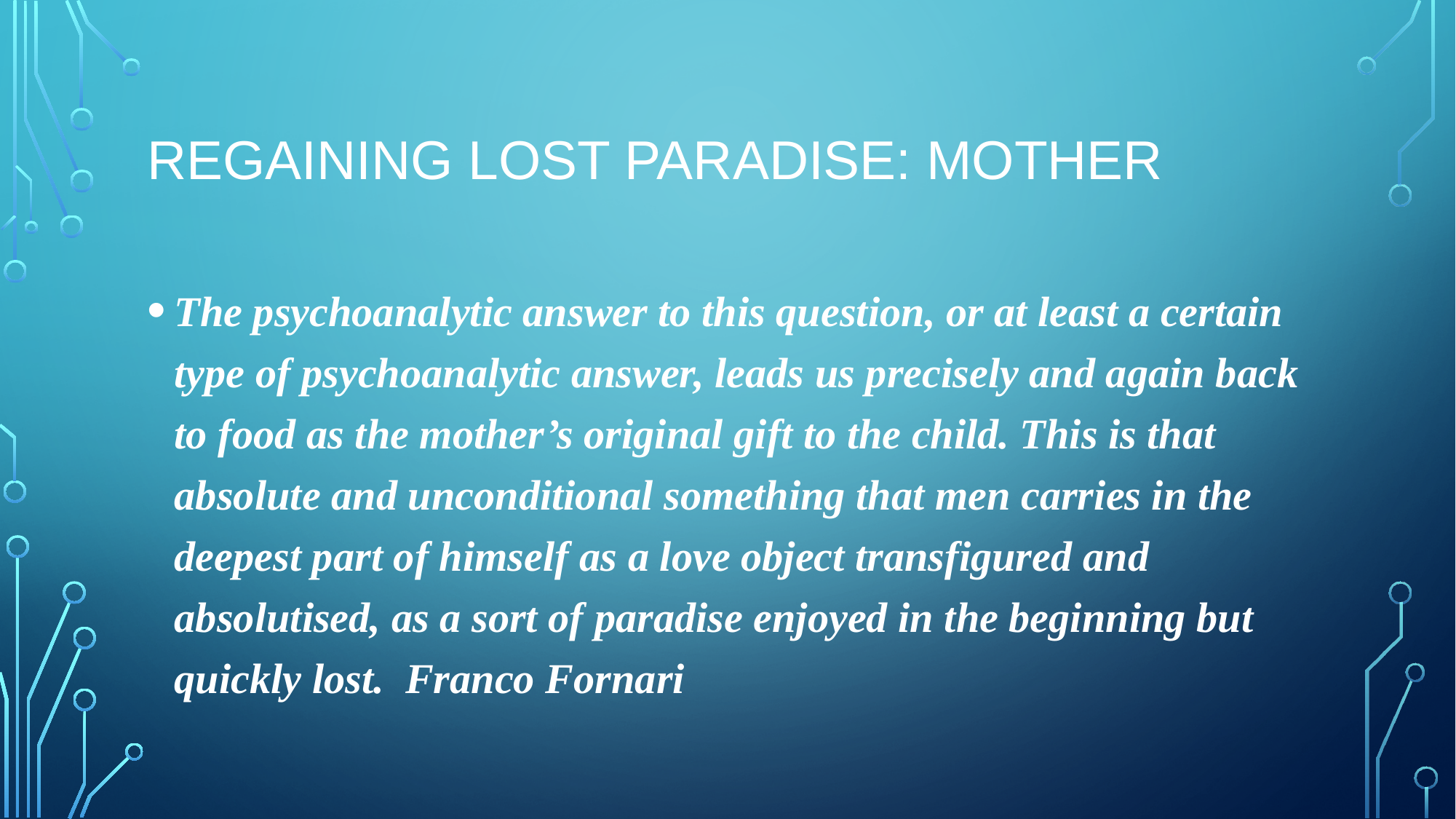

# Regaining Lost Paradise: Mother
The psychoanalytic answer to this question, or at least a certain type of psychoanalytic answer, leads us precisely and again back to food as the mother’s original gift to the child. This is that absolute and unconditional something that men carries in the deepest part of himself as a love object transfigured and absolutised, as a sort of paradise enjoyed in the beginning but quickly lost.  Franco Fornari